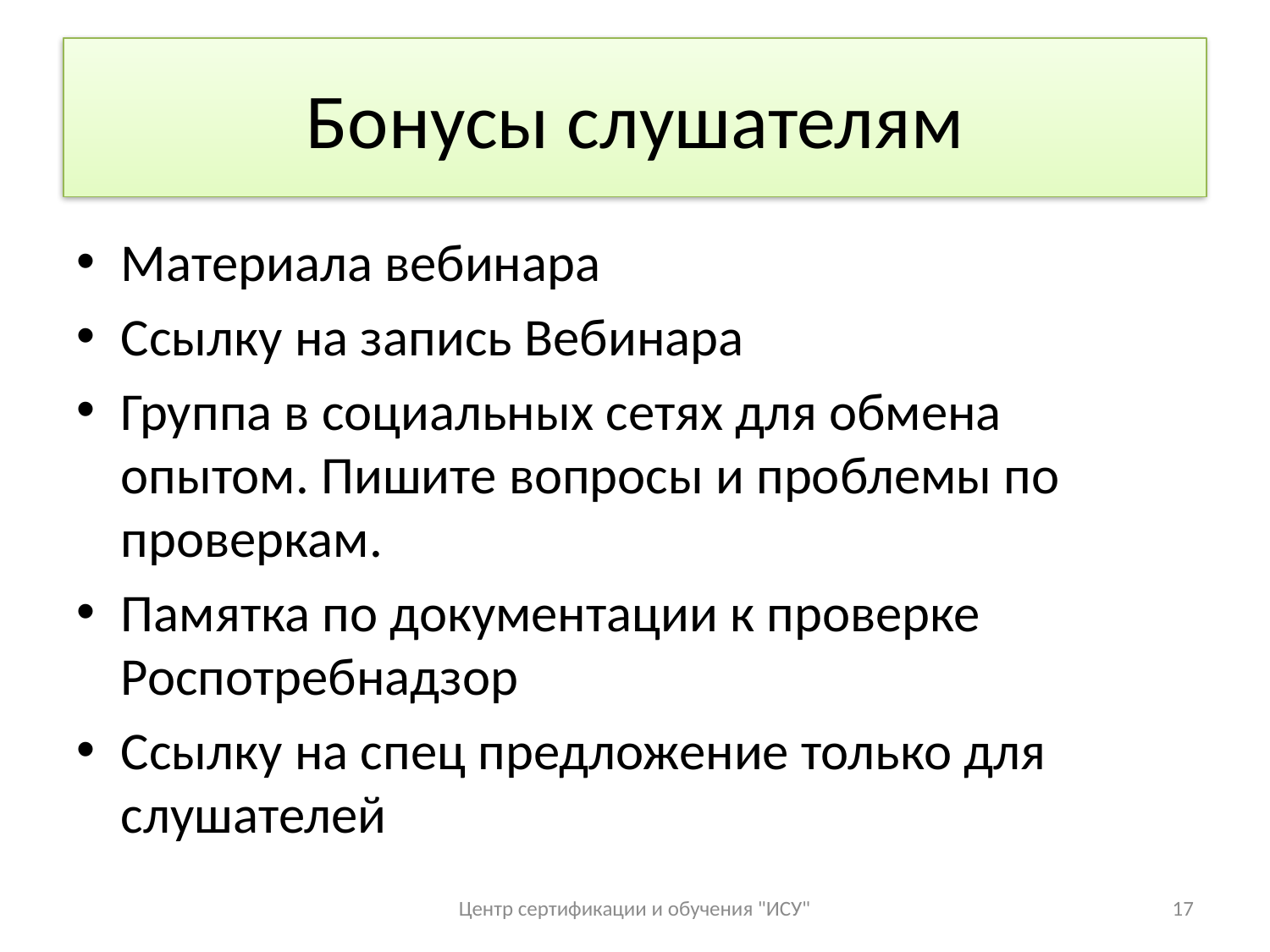

# Бонусы слушателям
Материала вебинара
Ссылку на запись Вебинара
Группа в социальных сетях для обмена опытом. Пишите вопросы и проблемы по проверкам.
Памятка по документации к проверке Роспотребнадзор
Ссылку на спец предложение только для слушателей

Центр сертификации и обучения "ИСУ"
17